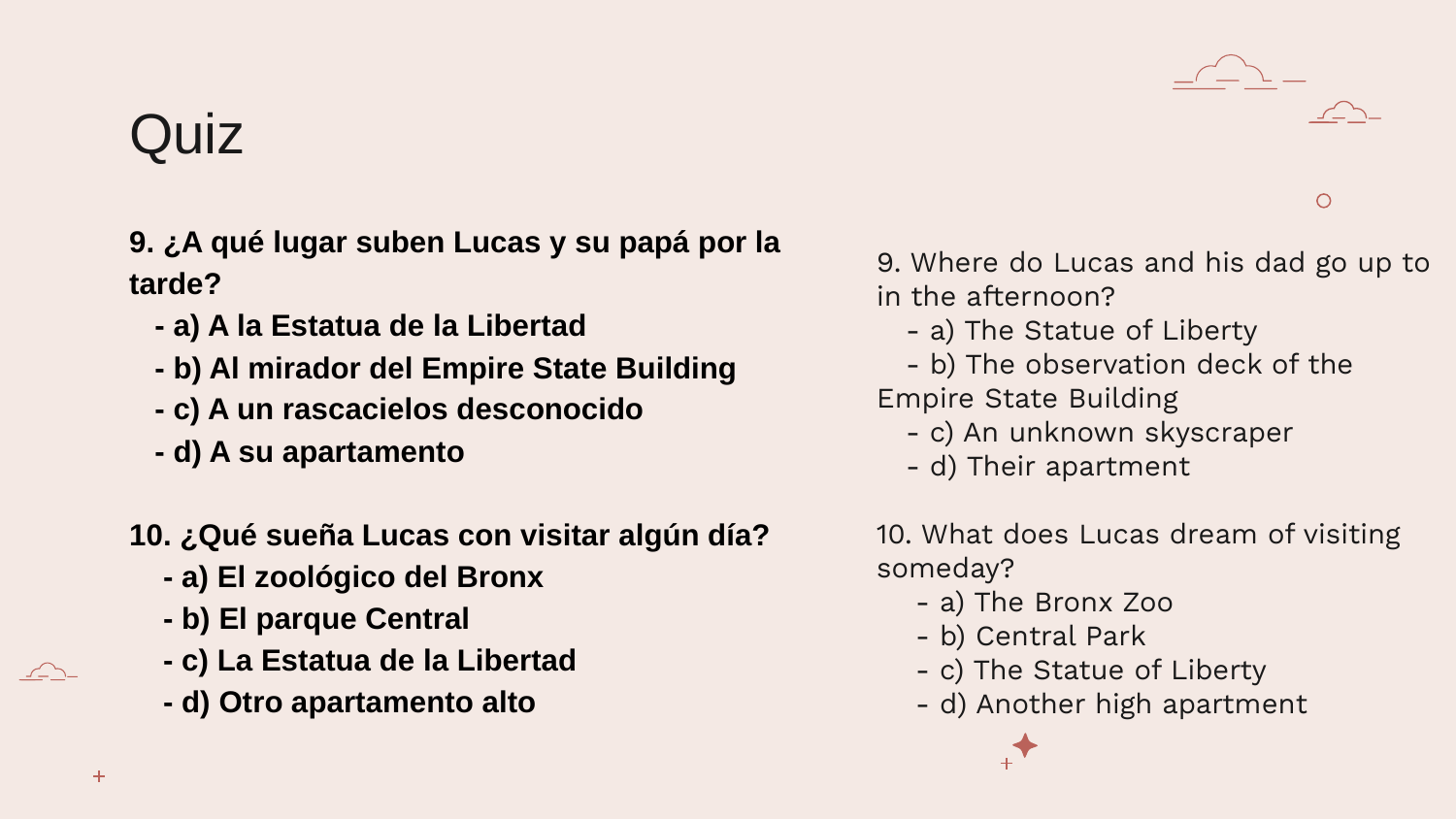

# Quiz

9. Where do Lucas and his dad go up to in the afternoon?
   - a) The Statue of Liberty
   - b) The observation deck of the Empire State Building
   - c) An unknown skyscraper
   - d) Their apartment

10. What does Lucas dream of visiting someday?
    - a) The Bronx Zoo
    - b) Central Park
    - c) The Statue of Liberty
    - d) Another high apartment

9. ¿A qué lugar suben Lucas y su papá por la tarde?
   - a) A la Estatua de la Libertad
   - b) Al mirador del Empire State Building
   - c) A un rascacielos desconocido
   - d) A su apartamento

10. ¿Qué sueña Lucas con visitar algún día?
    - a) El zoológico del Bronx
    - b) El parque Central
    - c) La Estatua de la Libertad
    - d) Otro apartamento alto